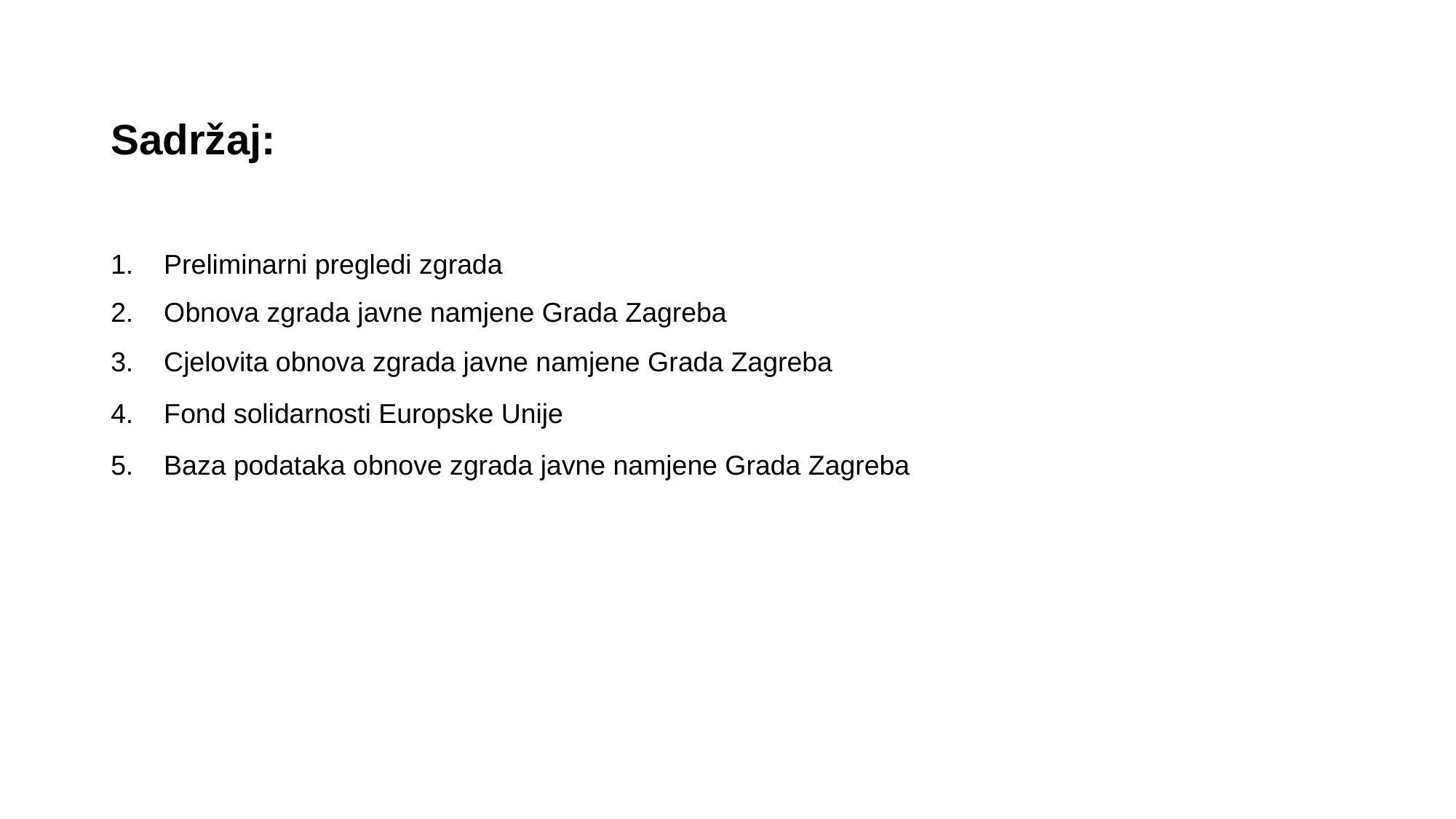

# Sadržaj:
1.    Preliminarni pregledi zgrada

2.    Obnova zgrada javne namjene Grada Zagreba

3.    Cjelovita obnova zgrada javne namjene Grada Zagreba

4.    Fond solidarnosti Europske Unije

5.    Baza podataka obnove zgrada javne namjene Grada Zagreba